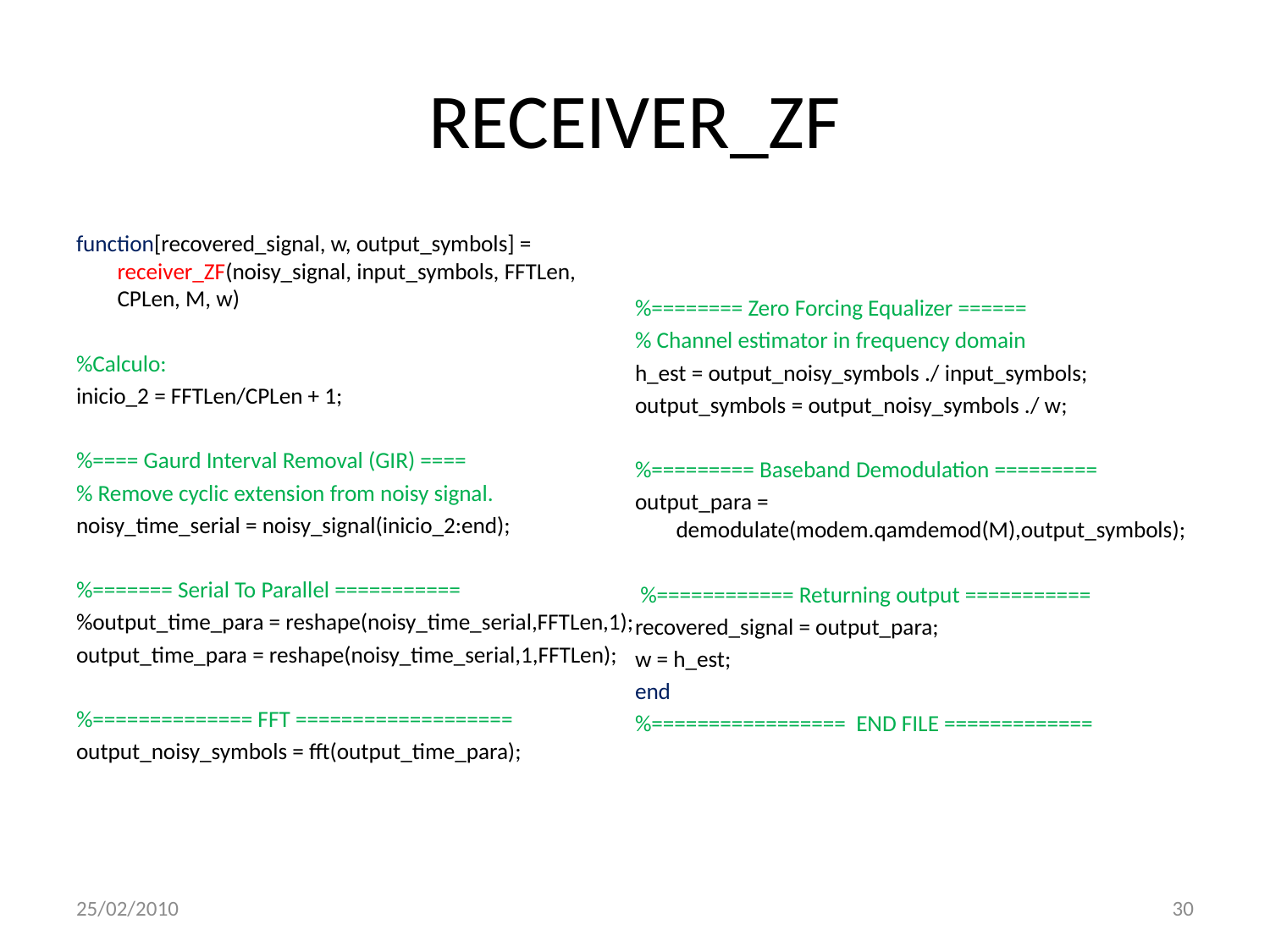

# RECEIVER_ZF
function[recovered_signal, w, output_symbols] = receiver_ZF(noisy_signal, input_symbols, FFTLen, CPLen, M, w)

%Calculo:
inicio_2 = FFTLen/CPLen + 1;

%==== Gaurd Interval Removal (GIR) ====
% Remove cyclic extension from noisy signal.
noisy_time_serial = noisy_signal(inicio_2:end);

%======= Serial To Parallel ===========
%output_time_para = reshape(noisy_time_serial,FFTLen,1);
output_time_para = reshape(noisy_time_serial,1,FFTLen);

%============== FFT ===================
output_noisy_symbols = fft(output_time_para);

%======== Zero Forcing Equalizer ======
% Channel estimator in frequency domain
h_est = output_noisy_symbols ./ input_symbols;
output_symbols = output_noisy_symbols ./ w;

%========= Baseband Demodulation =========
output_para = demodulate(modem.qamdemod(M),output_symbols);

 %============ Returning output ===========
recovered_signal = output_para;
w = h_est;
end
%=================  END FILE =============

25/02/2010
30